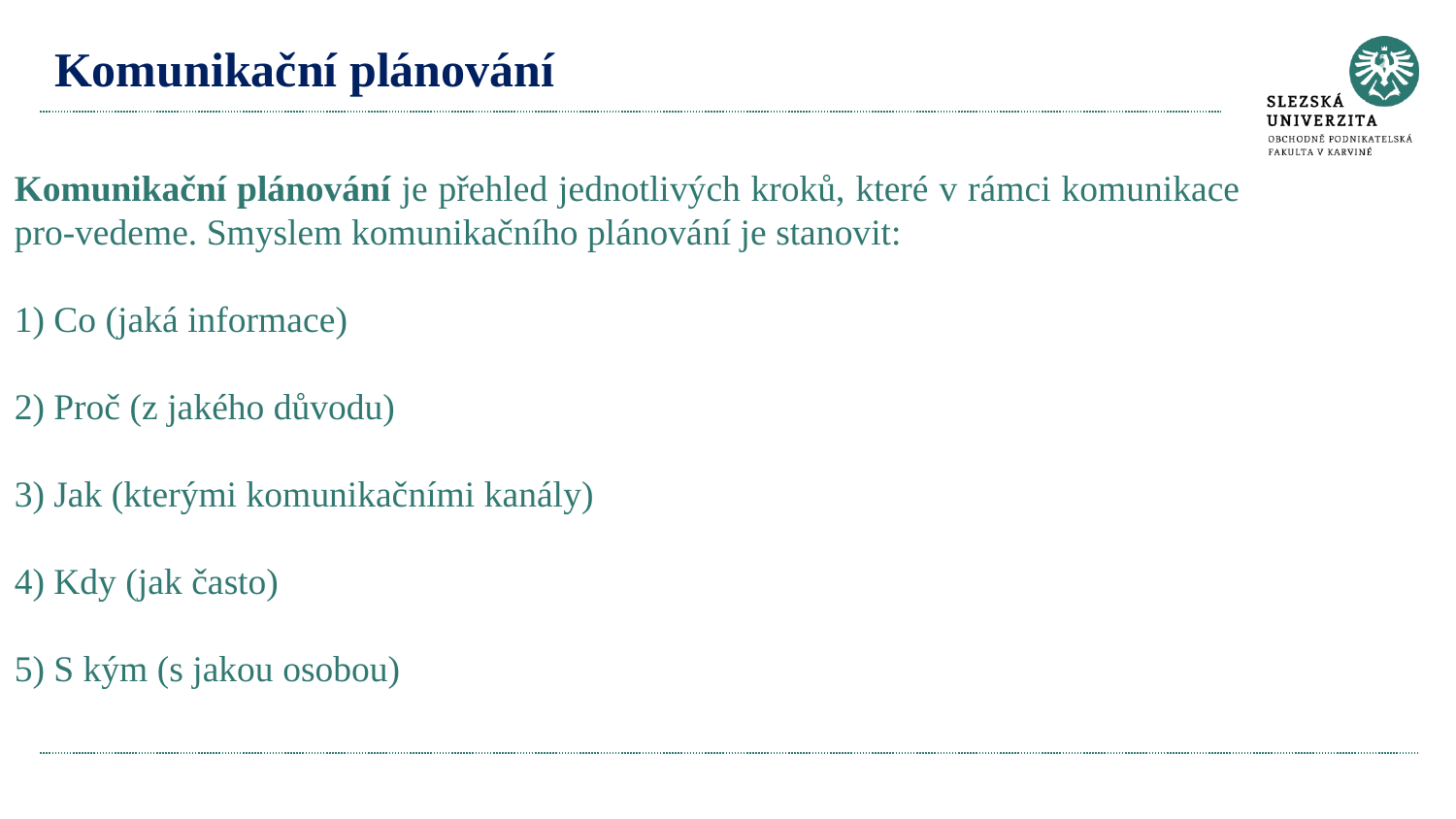

# Komunikační plánování

Komunikační plánování je přehled jednotlivých kroků, které v rámci komunikace pro-vedeme. Smyslem komunikačního plánování je stanovit:

1) Co (jaká informace)

2) Proč (z jakého důvodu)

3) Jak (kterými komunikačními kanály)

4) Kdy (jak často)

5) S kým (s jakou osobou)